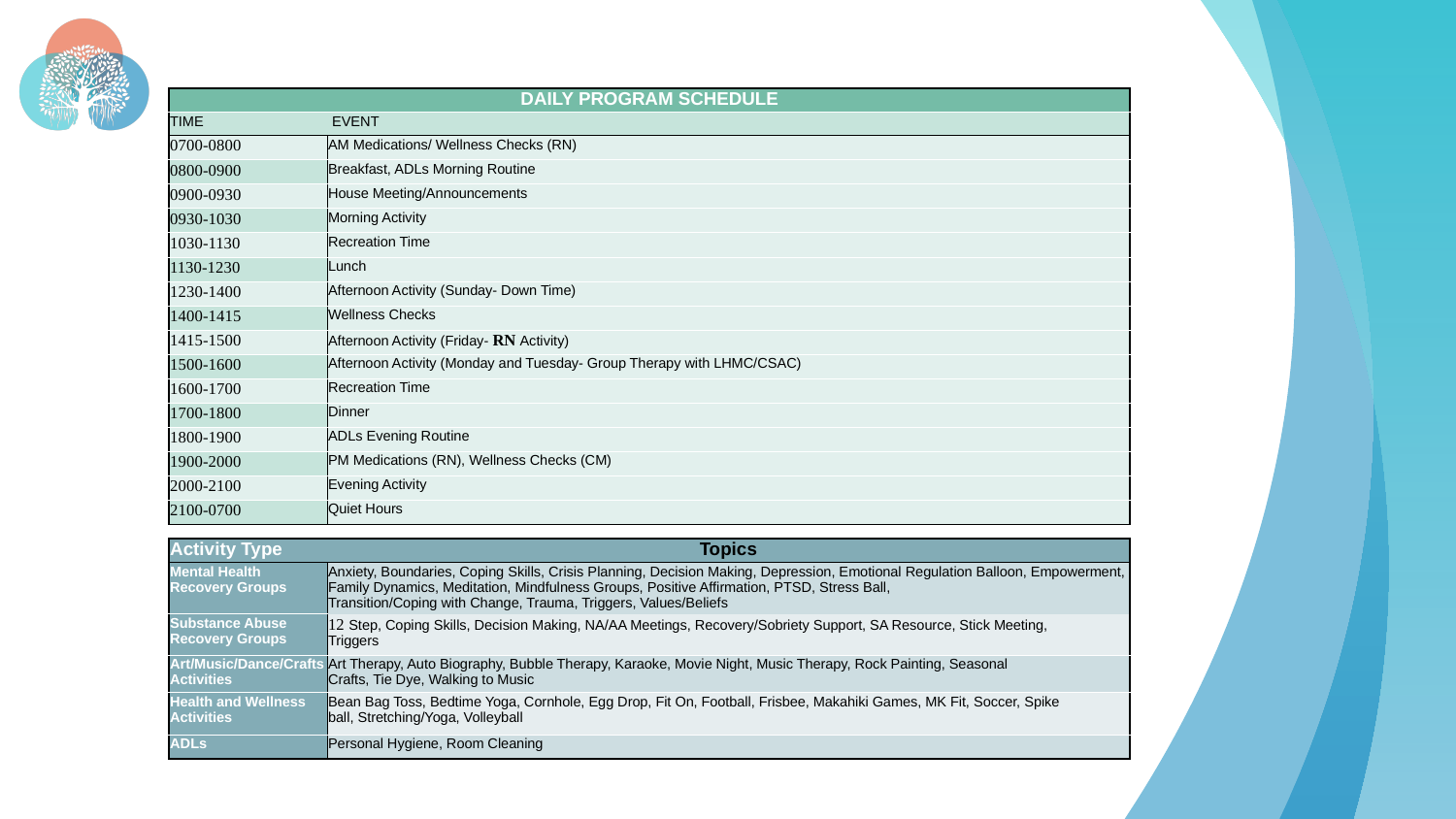

| DAILY PROGRAM SCHEDULE |  |
| --- | --- |
| TIME | EVENT |
| 0700-0800 | AM Medications/ Wellness Checks (RN) |
| 0800-0900 | Breakfast, ADLs Morning Routine |
| 0900-0930 | House Meeting/Announcements |
| 0930-1030 | Morning Activity |
| 1030-1130 | Recreation Time |
| 1130-1230 | Lunch |
| 1230-1400 | Afternoon Activity (Sunday- Down Time) |
| 1400-1415 | Wellness Checks |
| 1415-1500 | Afternoon Activity (Friday- RN Activity) |
| 1500-1600 | Afternoon Activity (Monday and Tuesday- Group Therapy with LHMC/CSAC) |
| 1600-1700 | Recreation Time |
| 1700-1800 | Dinner |
| 1800-1900 | ADLs Evening Routine |
| 1900-2000 | PM Medications (RN), Wellness Checks (CM) |
| 2000-2100 | Evening Activity |
| 2100-0700 | Quiet Hours |
| Activity Type | Topics |
| --- | --- |
| Mental Health Recovery Groups | Anxiety, Boundaries, Coping Skills, Crisis Planning, Decision Making, Depression, Emotional Regulation Balloon, Empowerment, Family Dynamics, Meditation, Mindfulness Groups, Positive Affirmation, PTSD, Stress Ball, Transition/Coping with Change, Trauma, Triggers, Values/Beliefs |
| Substance Abuse Recovery Groups | 12 Step, Coping Skills, Decision Making, NA/AA Meetings, Recovery/Sobriety Support, SA Resource, Stick Meeting, Triggers |
| Art/Music/Dance/Crafts Activities | Art Therapy, Auto Biography, Bubble Therapy, Karaoke, Movie Night, Music Therapy, Rock Painting, Seasonal Crafts, Tie Dye, Walking to Music |
| Health and Wellness Activities | Bean Bag Toss, Bedtime Yoga, Cornhole, Egg Drop, Fit On, Football, Frisbee, Makahiki Games, MK Fit, Soccer, Spike ball, Stretching/Yoga, Volleyball |
| ADLs | Personal Hygiene, Room Cleaning |